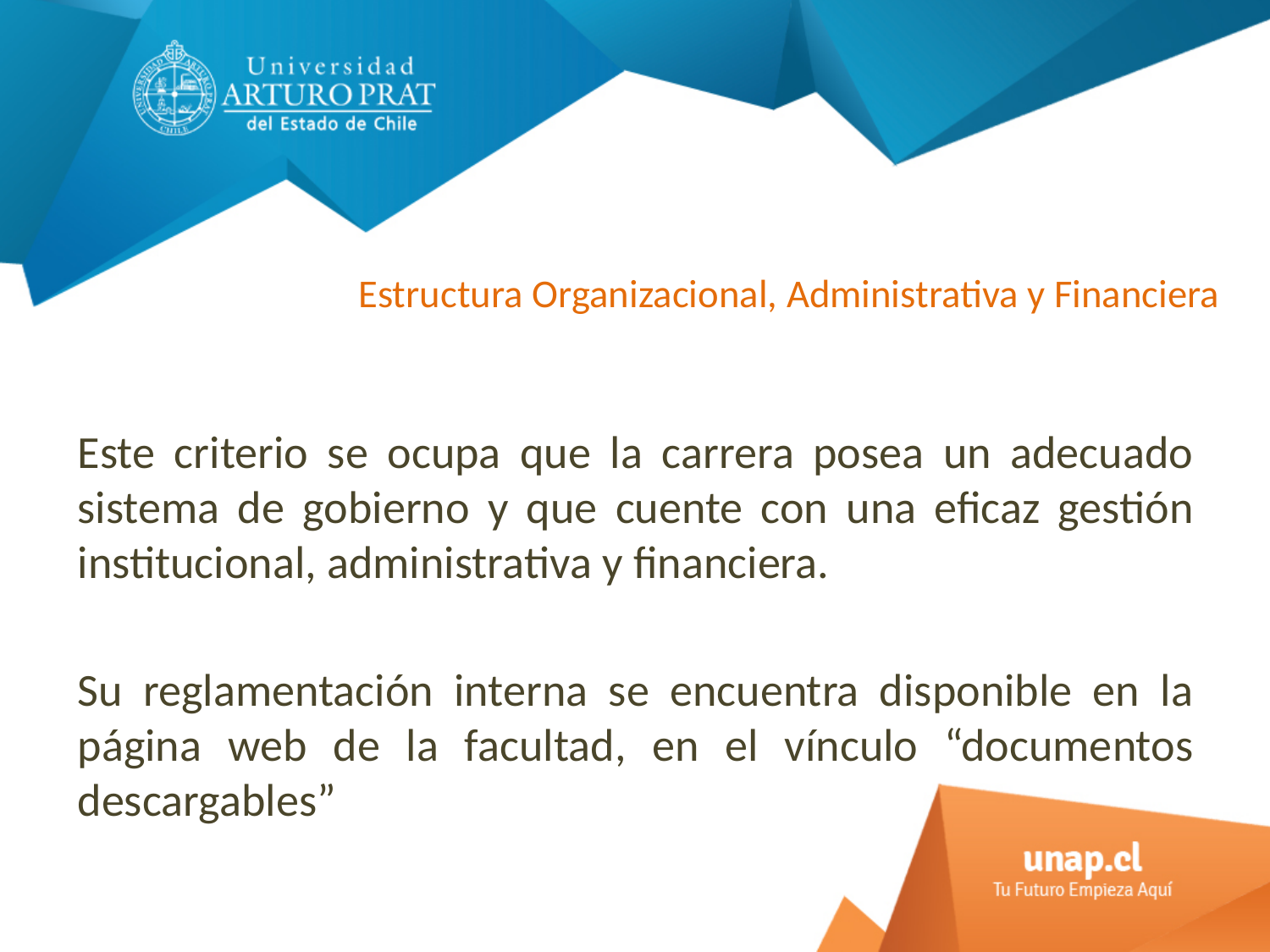

# Estructura Organizacional, Administrativa y Financiera
Este criterio se ocupa que la carrera posea un adecuado sistema de gobierno y que cuente con una eficaz gestión institucional, administrativa y financiera.

Su reglamentación interna se encuentra disponible en la página web de la facultad, en el vínculo “documentos descargables”